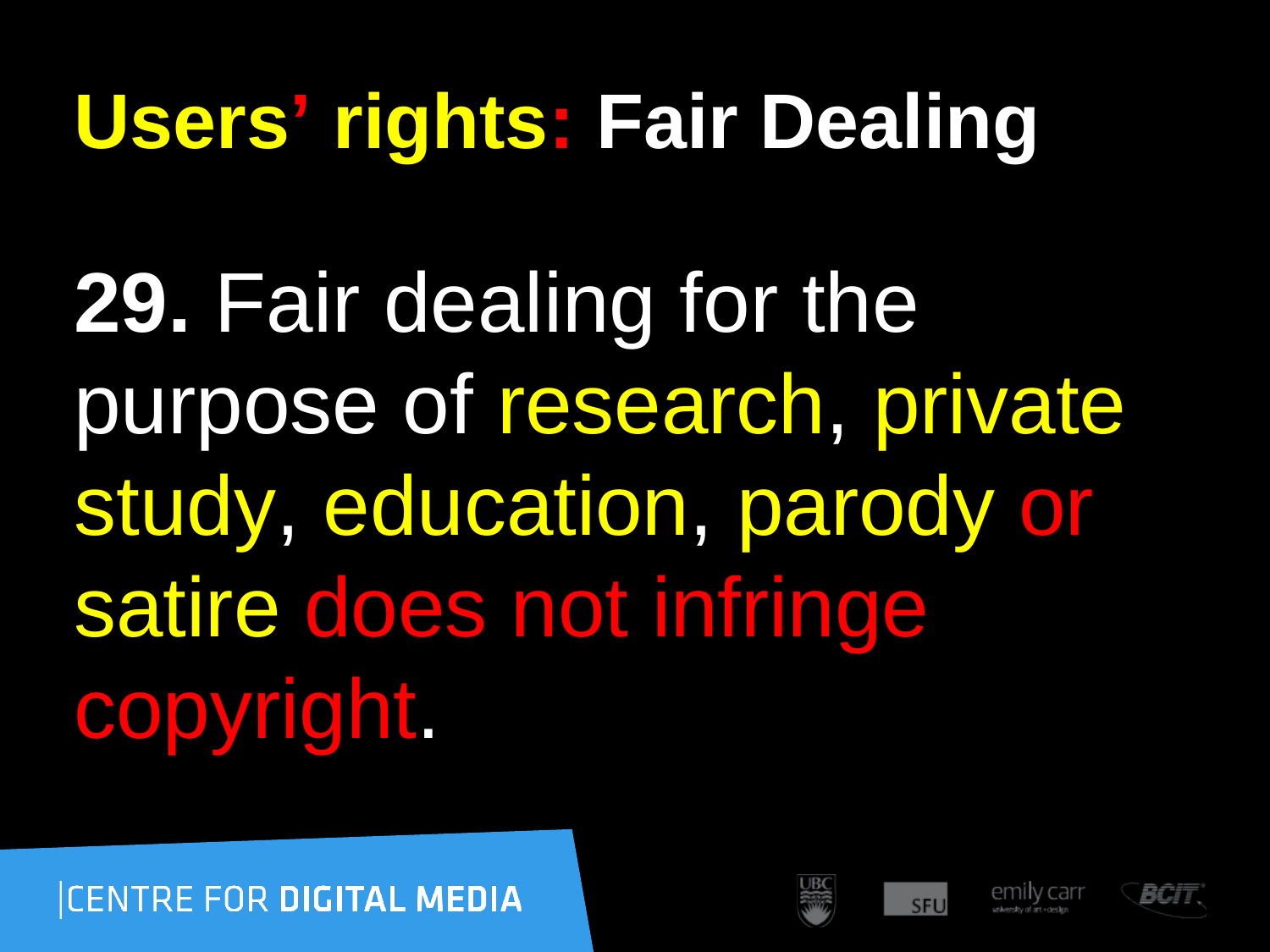

20
# Users’ rights: Fair Dealing
29. Fair dealing for the purpose of research, private study, education, parody or satire does not infringe copyright.